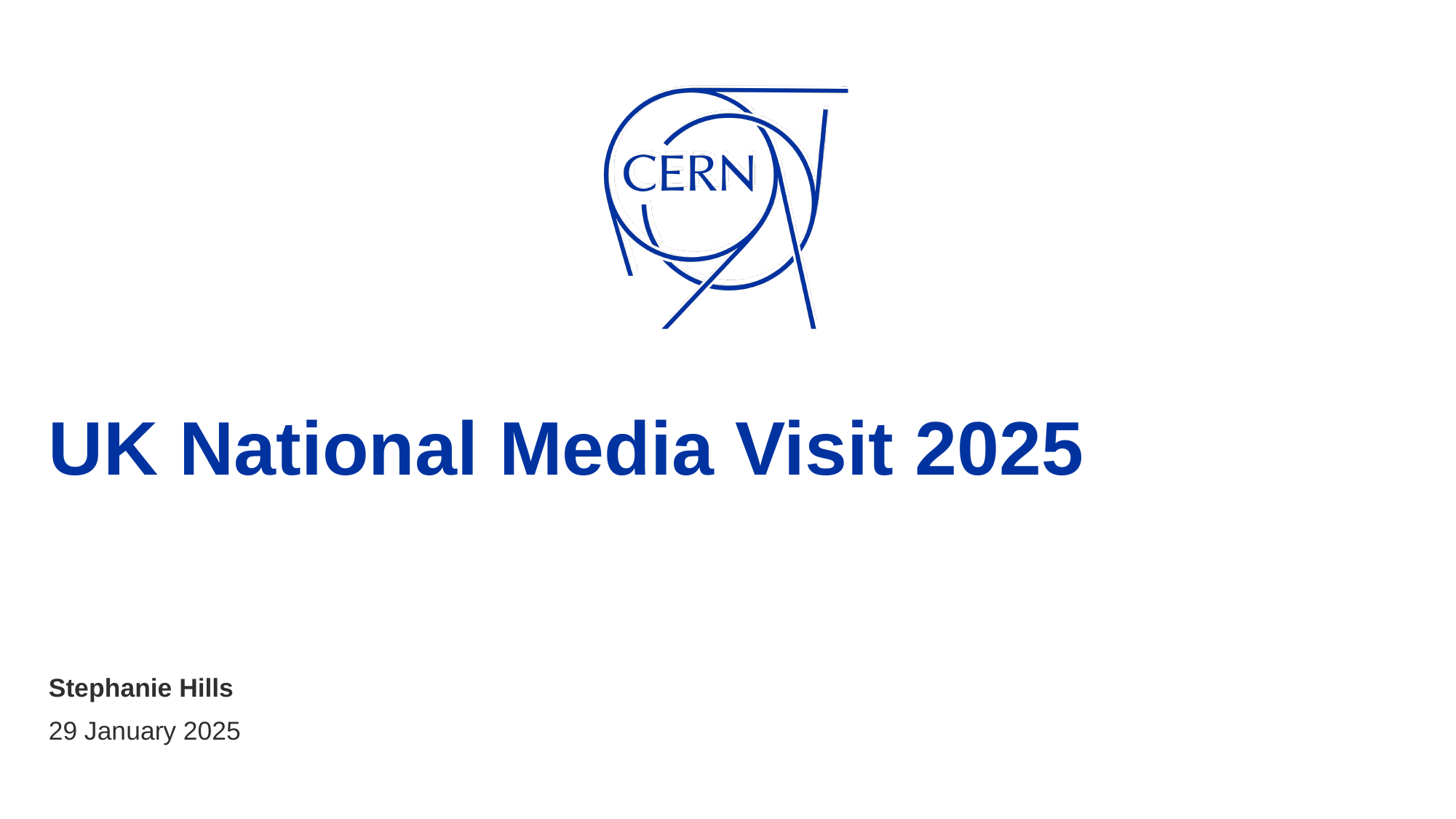

# UK National Media Visit 2025
Stephanie Hills
29 January 2025